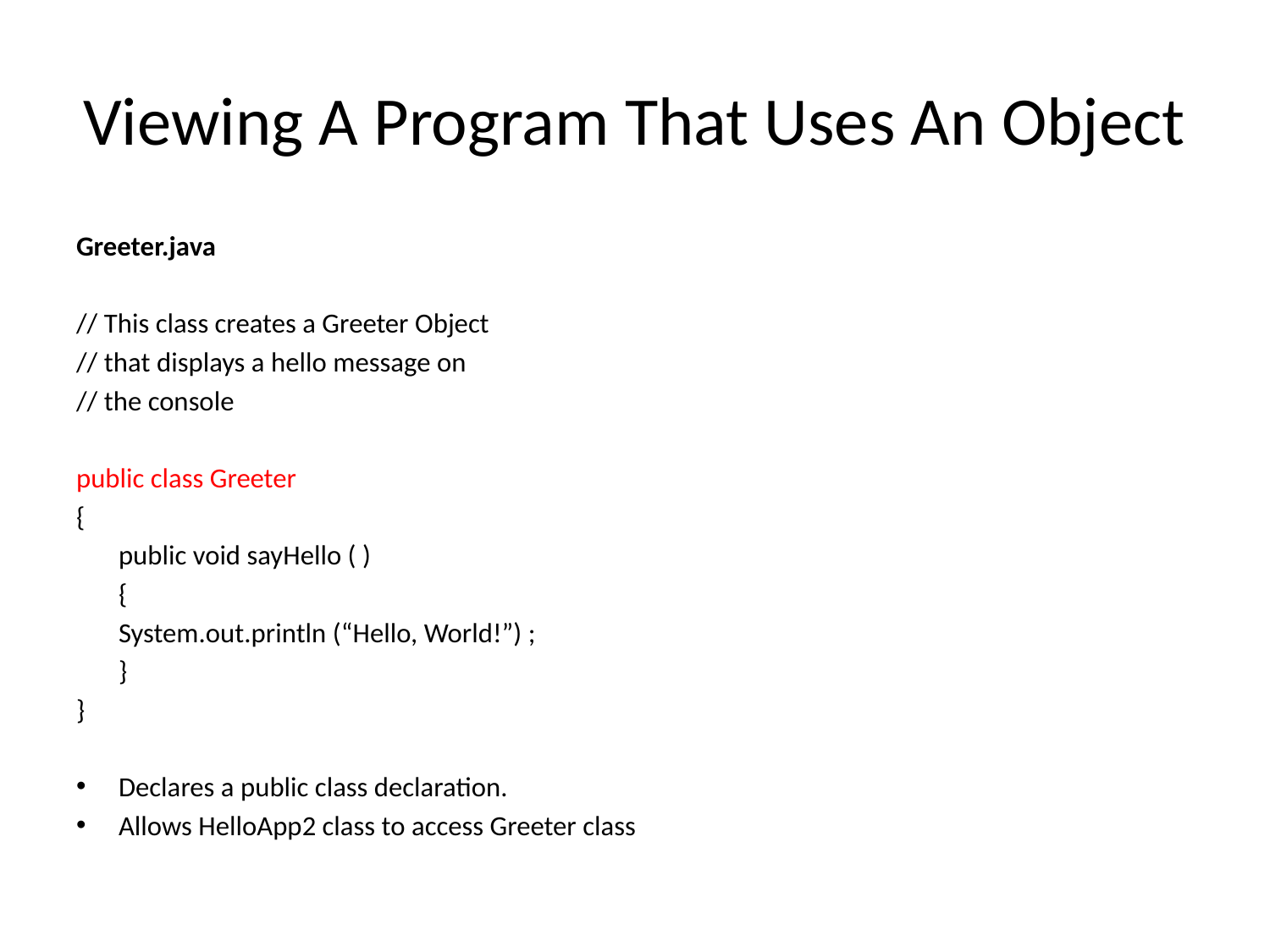

# Viewing A Program That Uses An Object
Greeter.java

// This class creates a Greeter Object
// that displays a hello message on
// the console

public class Greeter
{
		public void sayHello ( )
		{
			System.out.println (“Hello, World!”) ;
		}
}

Declares a public class declaration.
Allows HelloApp2 class to access Greeter class